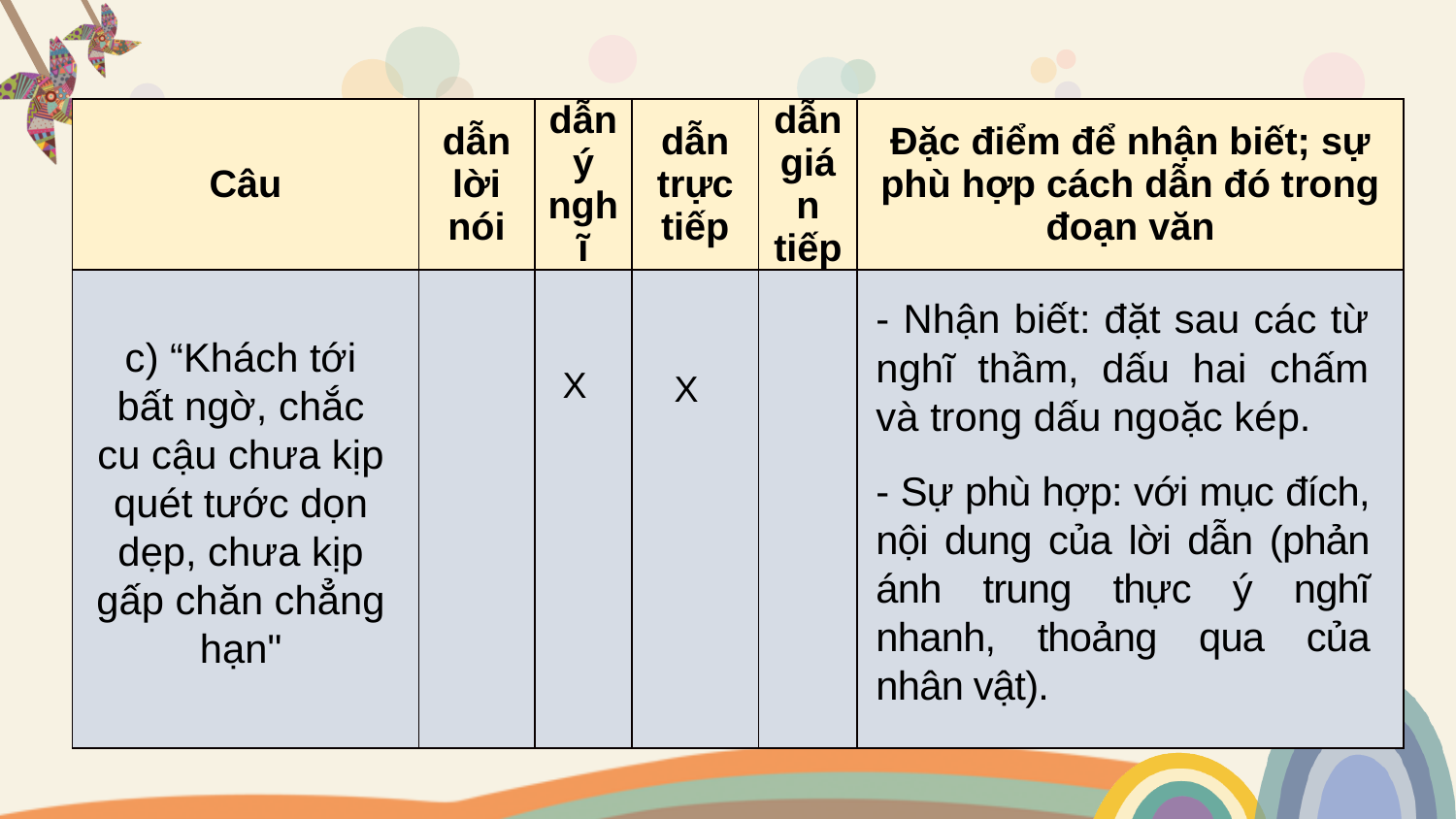

| Câu | dẫn lời nói | dẫn ý nghĩ | dẫn trực tiếp | dẫn gián tiếp | Đặc điểm để nhận biết; sự phù hợp cách dẫn đó trong đoạn văn |
| --- | --- | --- | --- | --- | --- |
|  |  |  |  |  |  |
- Nhận biết: đặt sau các từ nghĩ thầm, dấu hai chấm và trong dấu ngoặc kép.

- Sự phù hợp: với mục đích, nội dung của lời dẫn (phản ánh trung thực ý nghĩ nhanh, thoảng qua của nhân vật).
c) “Khách tới bất ngờ, chắc cu cậu chưa kịp quét tước dọn dẹp, chưa kịp gấp chăn chẳng hạn"
X
X